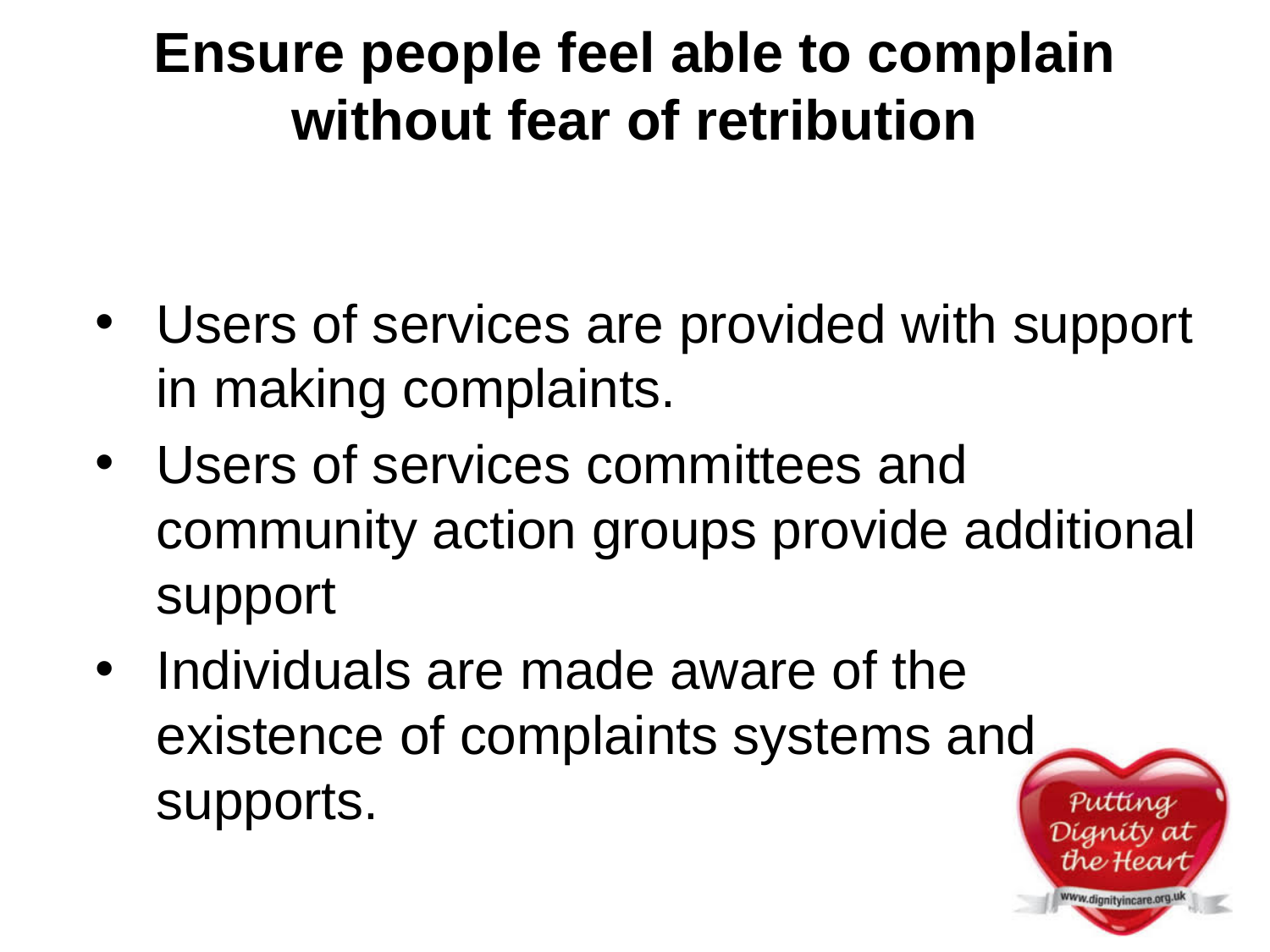

# Ensure people feel able to complain without fear of retribution

Users of services are provided with support in making complaints.
Users of services committees and community action groups provide additional support
Individuals are made aware of the existence of complaints systems and supports.